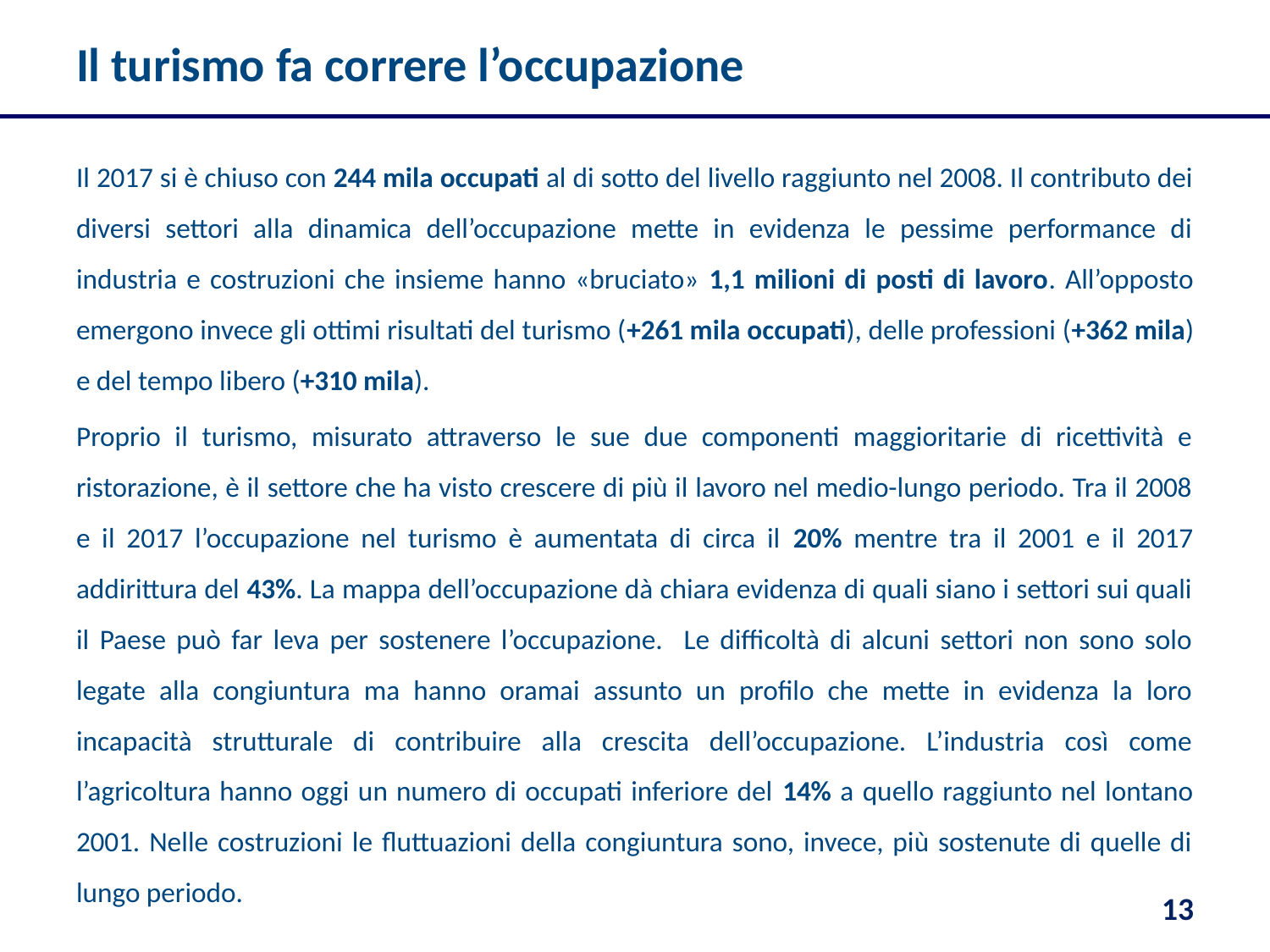

# Il turismo fa correre l’occupazione
Il 2017 si è chiuso con 244 mila occupati al di sotto del livello raggiunto nel 2008. Il contributo dei diversi settori alla dinamica dell’occupazione mette in evidenza le pessime performance di industria e costruzioni che insieme hanno «bruciato» 1,1 milioni di posti di lavoro. All’opposto emergono invece gli ottimi risultati del turismo (+261 mila occupati), delle professioni (+362 mila) e del tempo libero (+310 mila).
Proprio il turismo, misurato attraverso le sue due componenti maggioritarie di ricettività e ristorazione, è il settore che ha visto crescere di più il lavoro nel medio-lungo periodo. Tra il 2008 e il 2017 l’occupazione nel turismo è aumentata di circa il 20% mentre tra il 2001 e il 2017 addirittura del 43%. La mappa dell’occupazione dà chiara evidenza di quali siano i settori sui quali il Paese può far leva per sostenere l’occupazione.  Le difficoltà di alcuni settori non sono solo legate alla congiuntura ma hanno oramai assunto un profilo che mette in evidenza la loro incapacità strutturale di contribuire alla crescita dell’occupazione. L’industria così come l’agricoltura hanno oggi un numero di occupati inferiore del 14% a quello raggiunto nel lontano 2001. Nelle costruzioni le fluttuazioni della congiuntura sono, invece, più sostenute di quelle di lungo periodo.

13